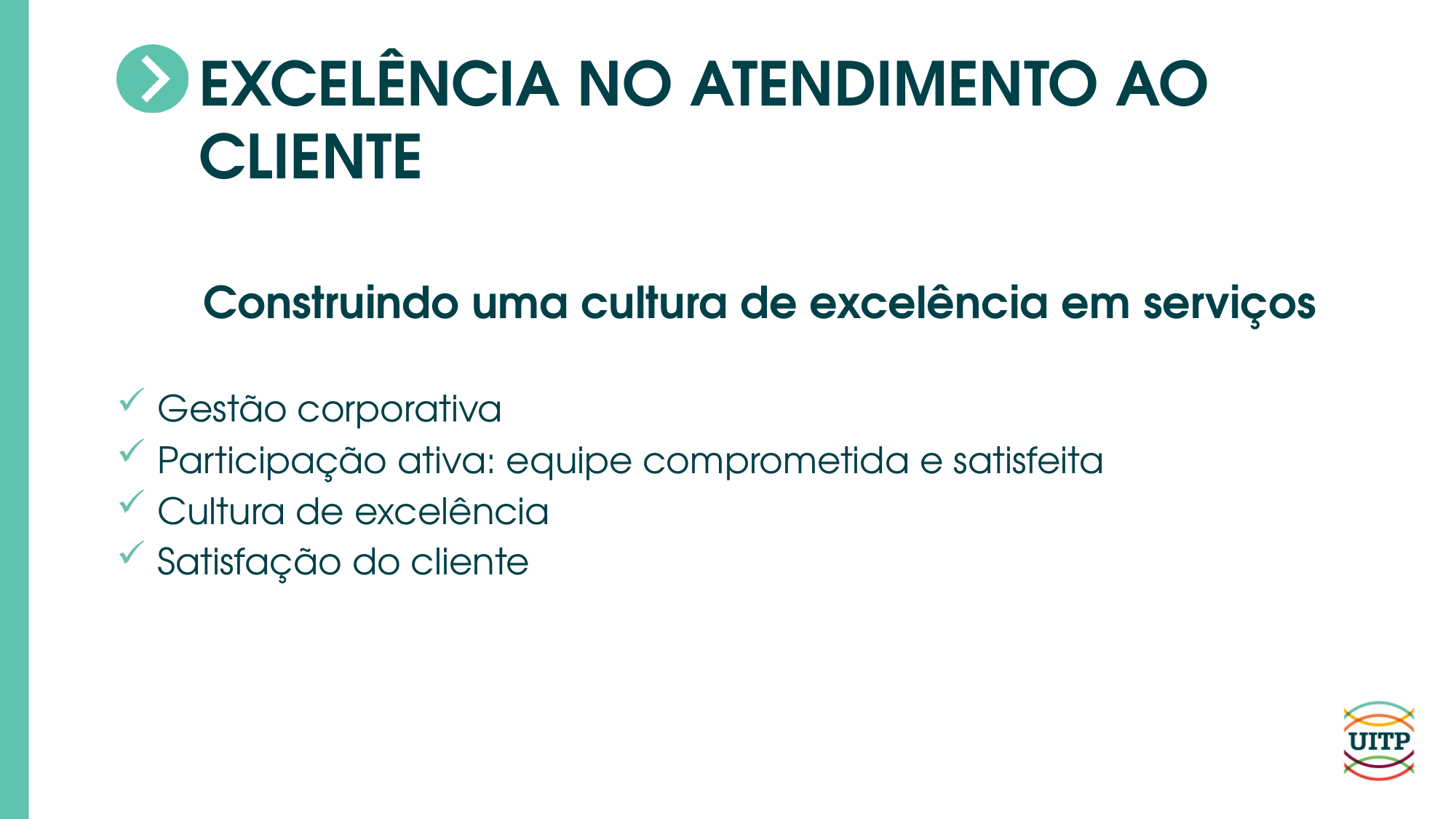

# Excelência no atendimento ao cliente
Construindo uma cultura de excelência em serviços

Gestão corporativa
Participação ativa: equipe comprometida e satisfeita
Cultura de excelência
Satisfação do cliente